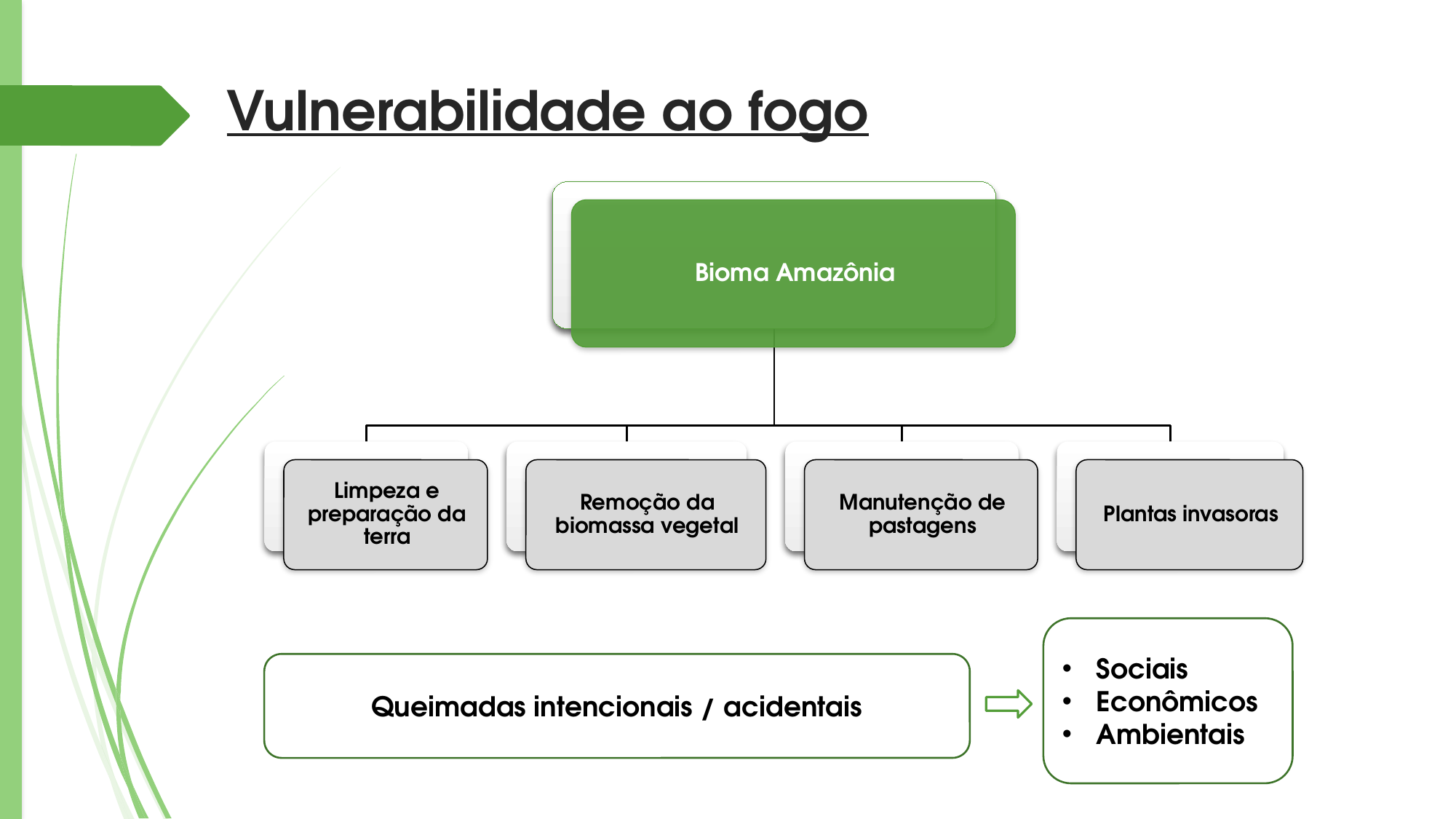

Vulnerabilidade ao fogo
Bioma Amazônia
Limpeza e preparação da terra
Remoção da biomassa vegetal
Manutenção de pastagens
Plantas invasoras
Sociais
Econômicos
Ambientais
Queimadas intencionais / acidentais